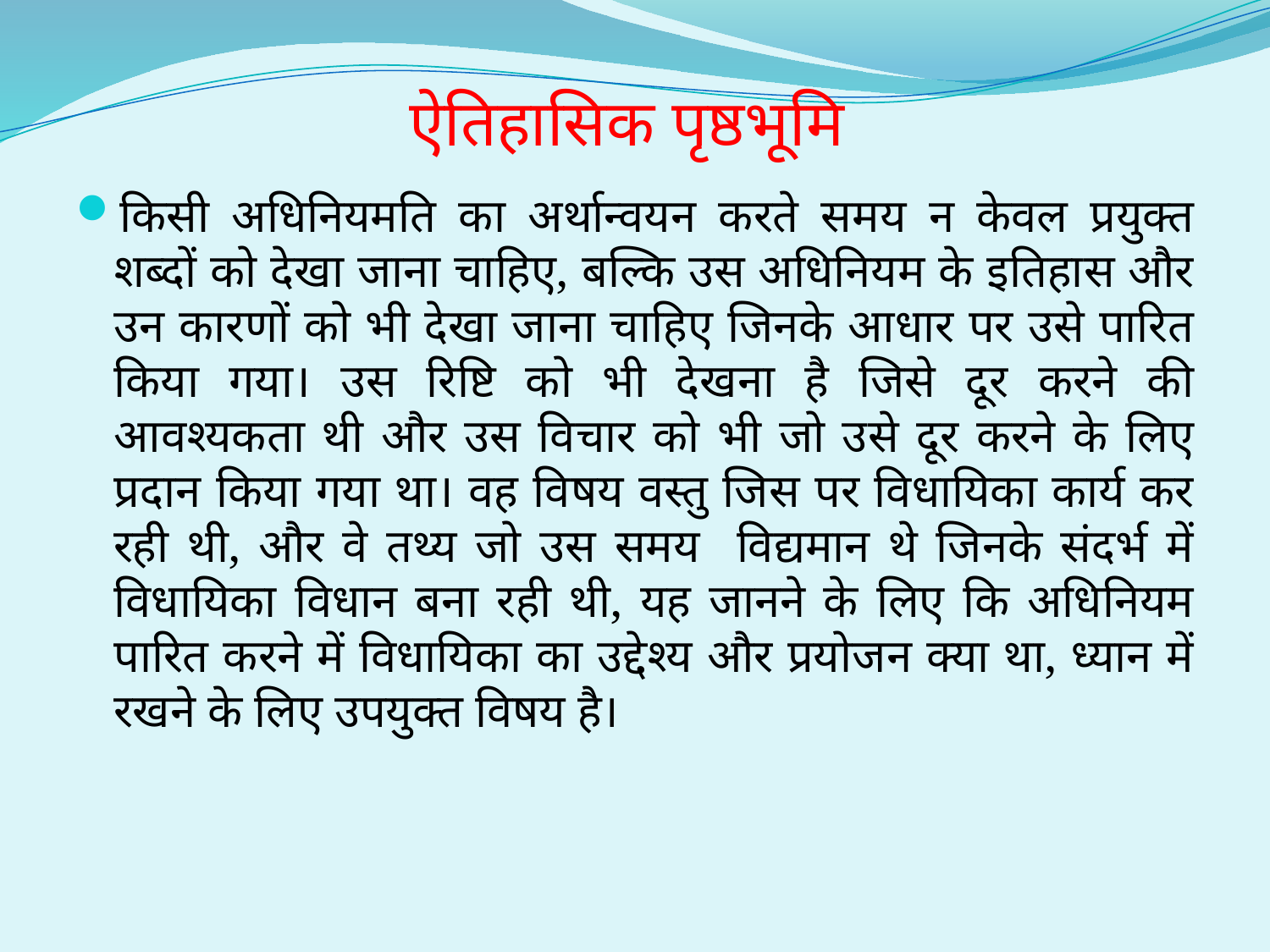

# ऐतिहासिक पृष्ठभूमि
किसी अधिनियमति का अर्थान्वयन करते समय न केवल प्रयुक्त शब्दों को देखा जाना चाहिए, बल्कि उस अधिनियम के इतिहास और उन कारणों को भी देखा जाना चाहिए जिनके आधार पर उसे पारित किया गया। उस रिष्टि को भी देखना है जिसे दूर करने की आवश्यकता थी और उस विचार को भी जो उसे दूर करने के लिए प्रदान किया गया था। वह विषय वस्तु जिस पर विधायिका कार्य कर रही थी, और वे तथ्य जो उस समय  विद्यमान थे जिनके संदर्भ में विधायिका विधान बना रही थी, यह जानने के लिए कि अधिनियम पारित करने में विधायिका का उद्देश्य और प्रयोजन क्या था, ध्यान में रखने के लिए उपयुक्त विषय है।